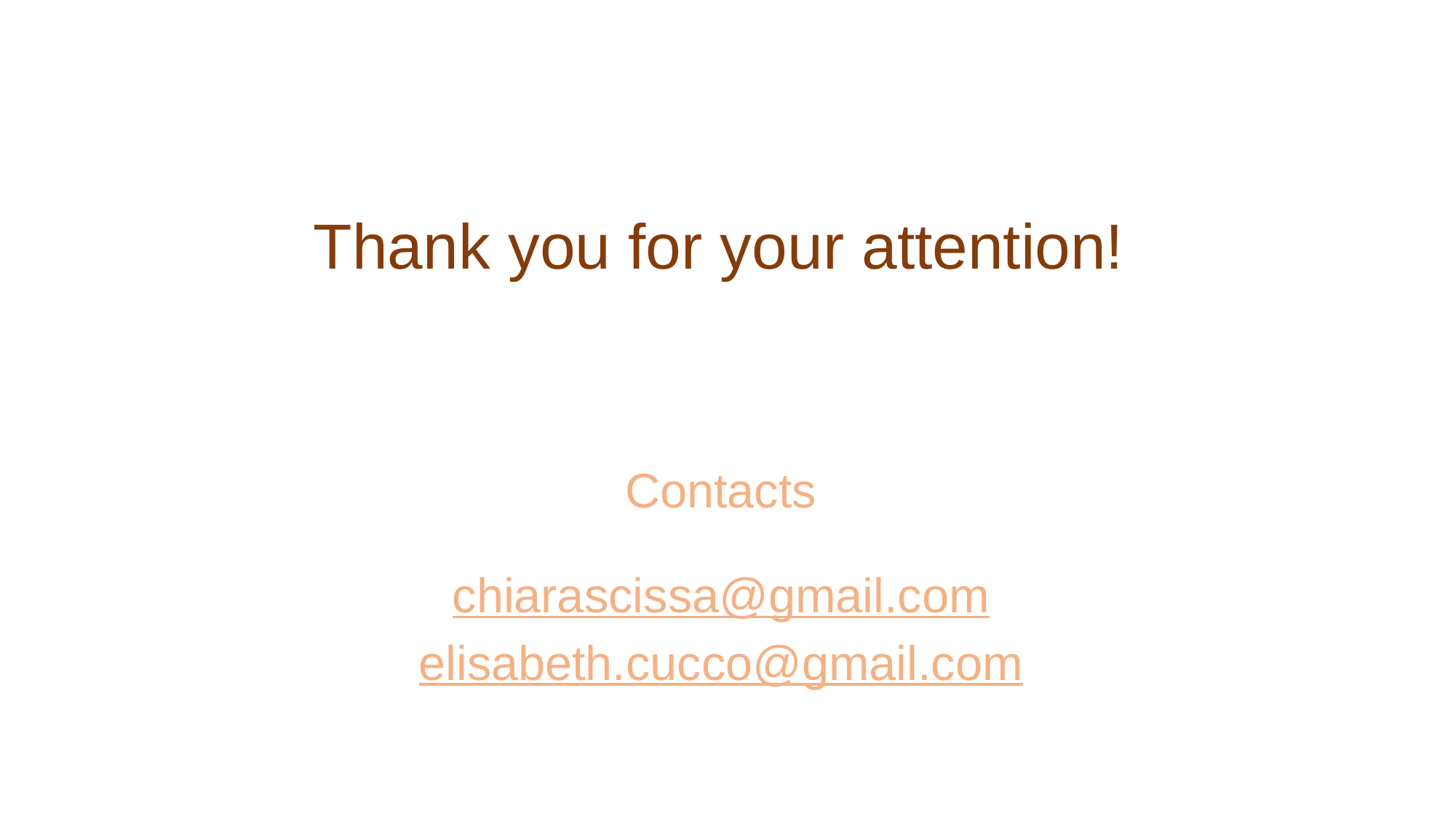

Thank you for your attention!

Contacts
chiarascissa@gmail.com
elisabeth.cucco@gmail.com